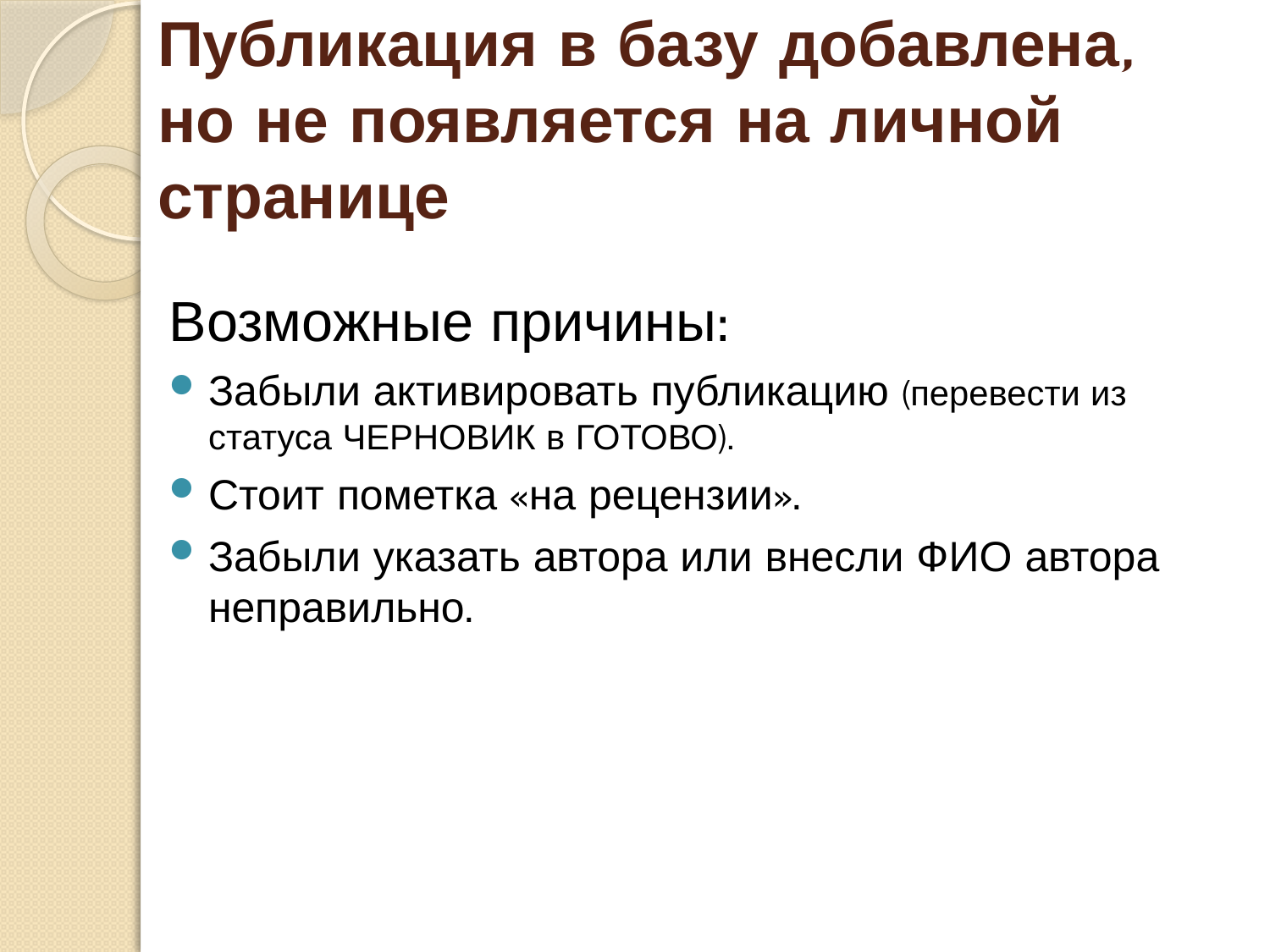

# Публикация в базу добавлена, но не появляется на личной странице

Возможные причины:
Забыли активировать публикацию (перевести из статуса ЧЕРНОВИК в ГОТОВО).
Стоит пометка «на рецензии».
Забыли указать автора или внесли ФИО автора неправильно.